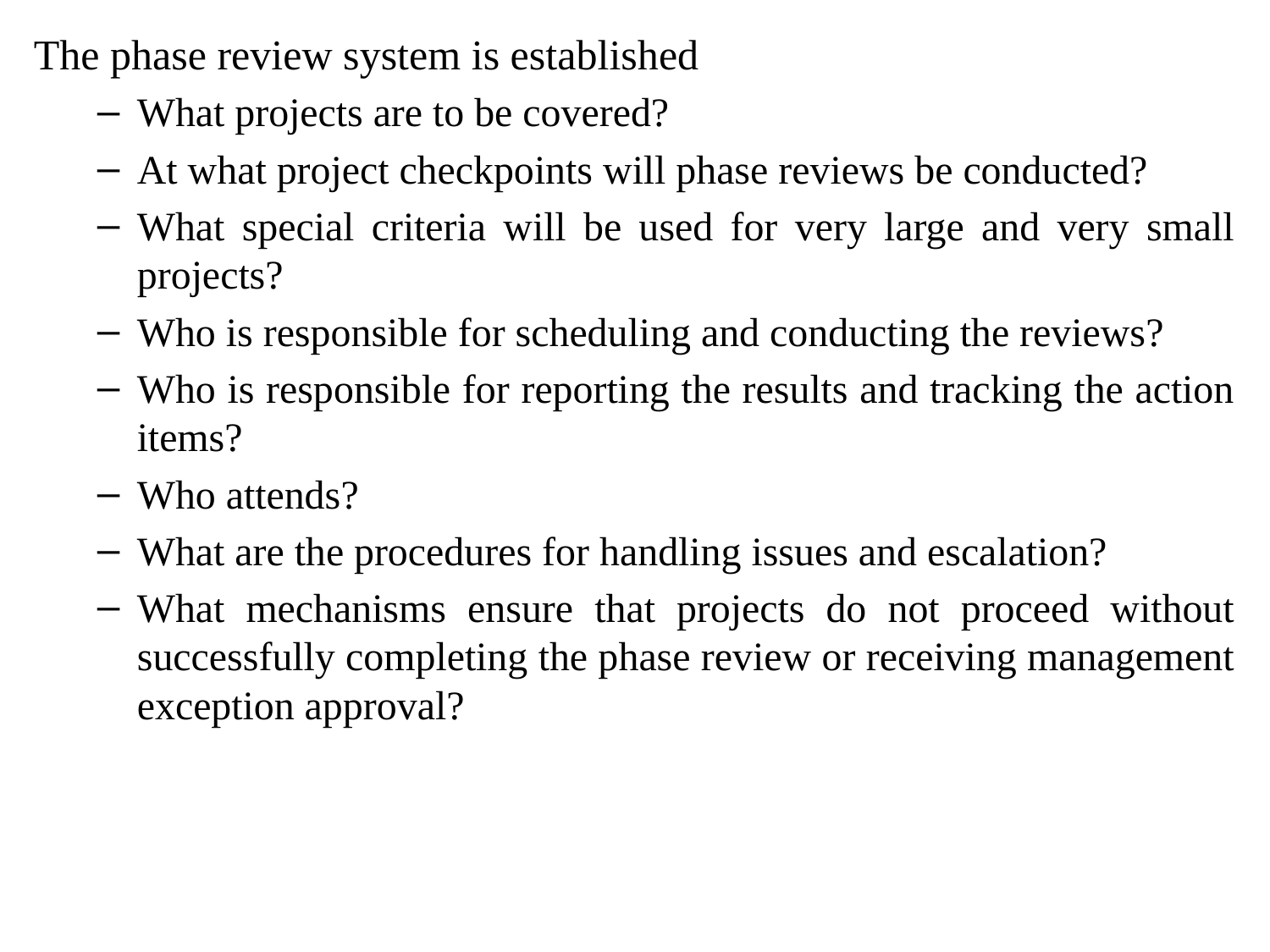

The phase review system is established
What projects are to be covered?
At what project checkpoints will phase reviews be conducted?
What special criteria will be used for very large and very small projects?
Who is responsible for scheduling and conducting the reviews?
Who is responsible for reporting the results and tracking the action items?
Who attends?
What are the procedures for handling issues and escalation?
What mechanisms ensure that projects do not proceed without successfully completing the phase review or receiving management exception approval?